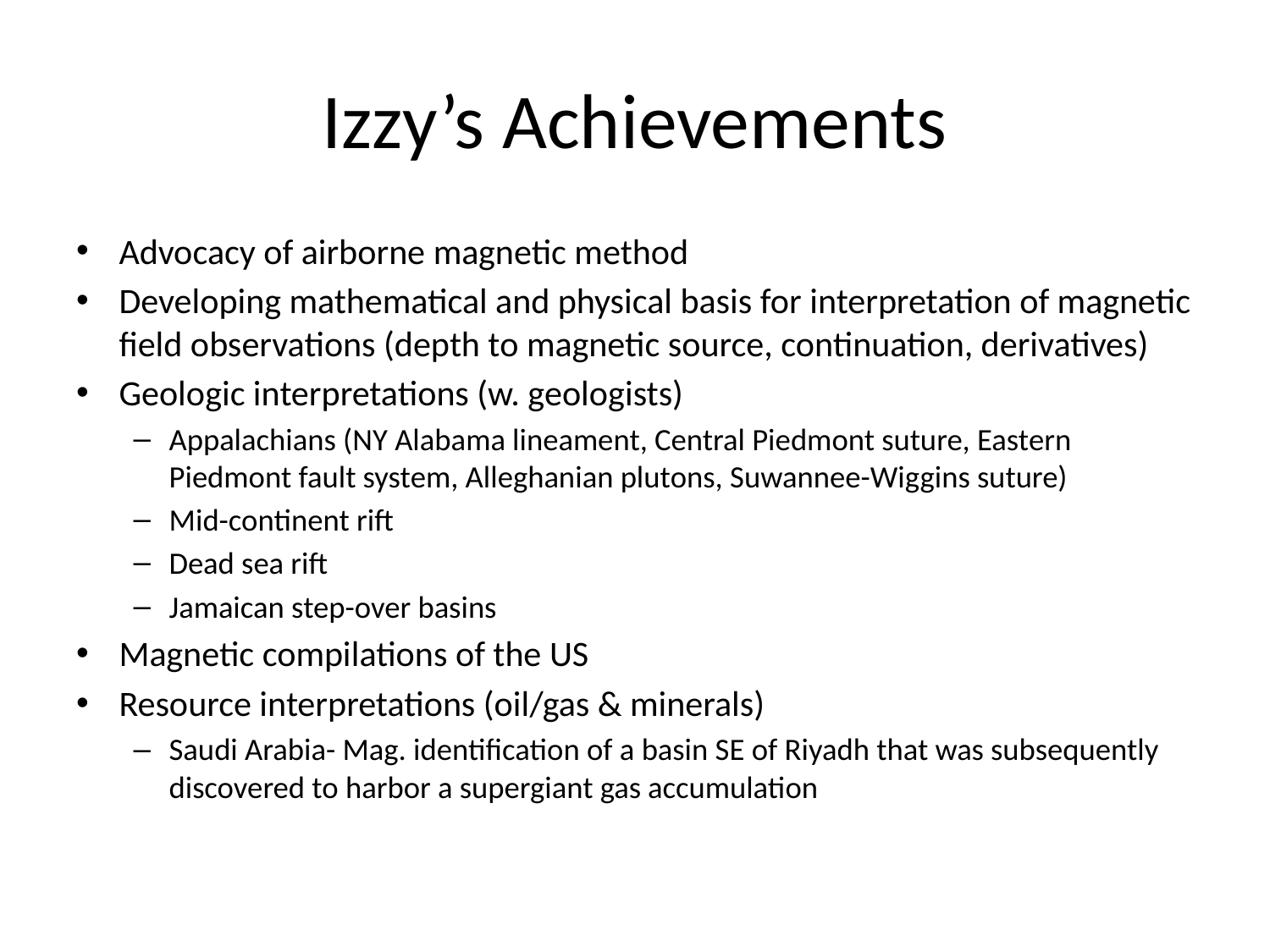

# Izzy’s Achievements
Advocacy of airborne magnetic method
Developing mathematical and physical basis for interpretation of magnetic field observations (depth to magnetic source, continuation, derivatives)
Geologic interpretations (w. geologists)
Appalachians (NY Alabama lineament, Central Piedmont suture, Eastern Piedmont fault system, Alleghanian plutons, Suwannee-Wiggins suture)
Mid-continent rift
Dead sea rift
Jamaican step-over basins
Magnetic compilations of the US
Resource interpretations (oil/gas & minerals)
Saudi Arabia- Mag. identification of a basin SE of Riyadh that was subsequently discovered to harbor a supergiant gas accumulation